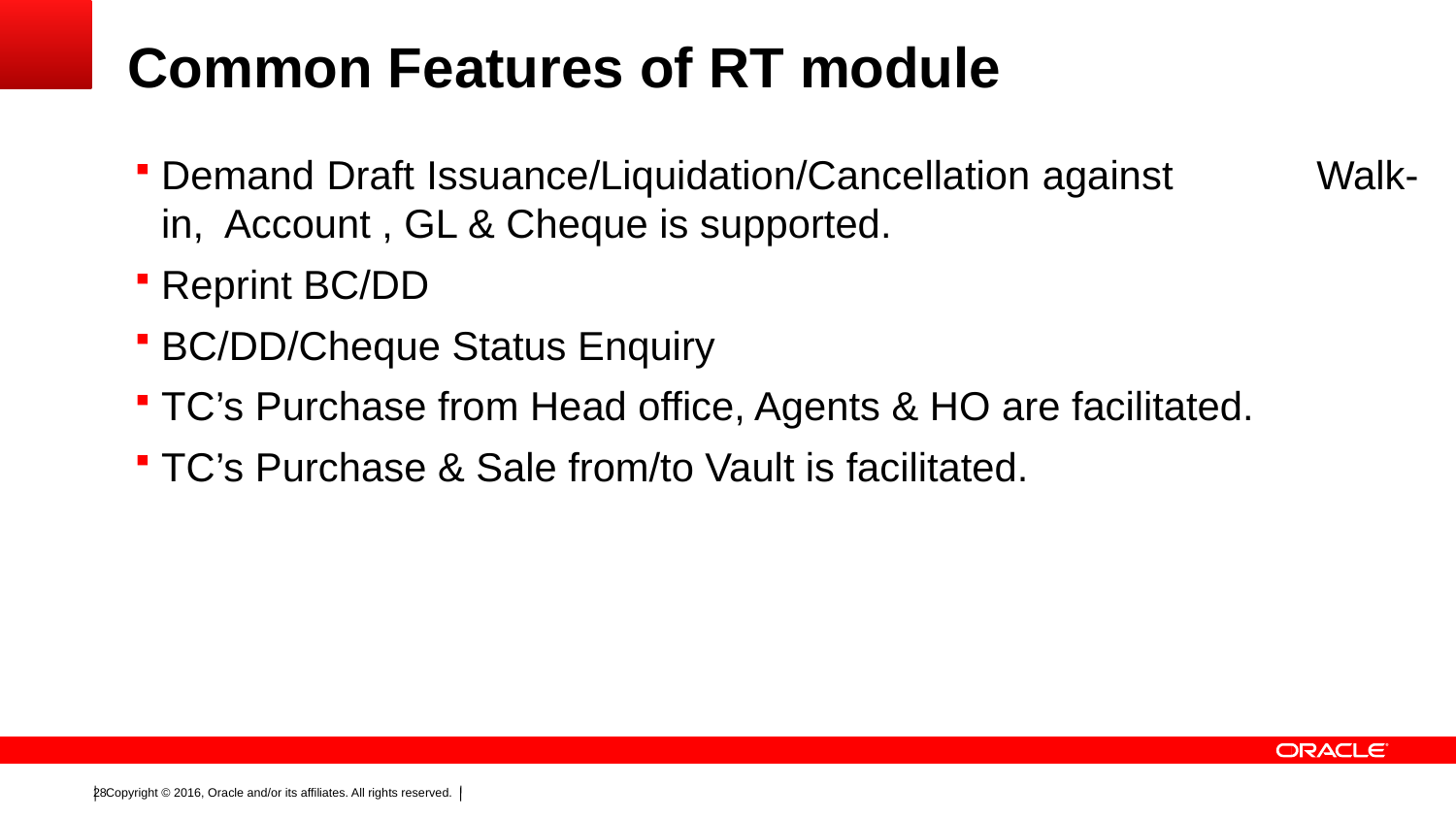

# Common Features of RT module
Demand Draft Issuance/Liquidation/Cancellation against            Walk- in,  Account , GL & Cheque is supported.
Reprint BC/DD
BC/DD/Cheque Status Enquiry
TC’s Purchase from Head office, Agents & HO are facilitated.
TC’s Purchase & Sale from/to Vault is facilitated.